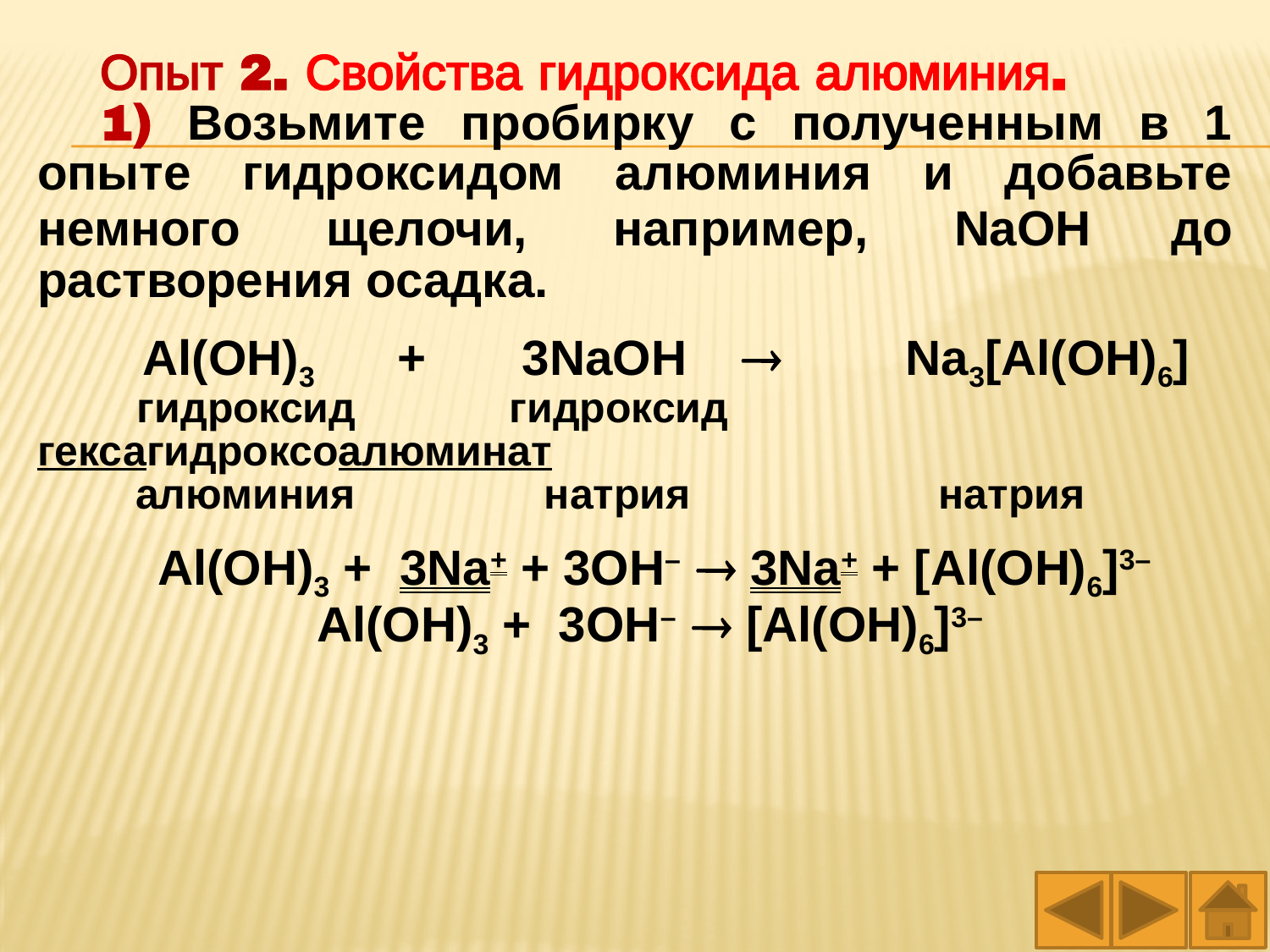

Опыт 2. Свойства гидроксида алюминия.
1) Возьмите пробирку с полученным в 1 опыте гидроксидом алюминия и добавьте немного щелочи, например, NaOH до растворения осадка.

Al(OH)3      +       3NaOH    →         Na3[Al(OH)6]
   гидроксид             гидроксид   гексагидроксоалюминат
   алюминия                натрия                     натрия

Al(OH)3 +  3Na+ + 3OH–  → 3Na+ + [Al(OH)6]3–
Al(OH)3 +  3OH–  → [Al(OH)6]3–